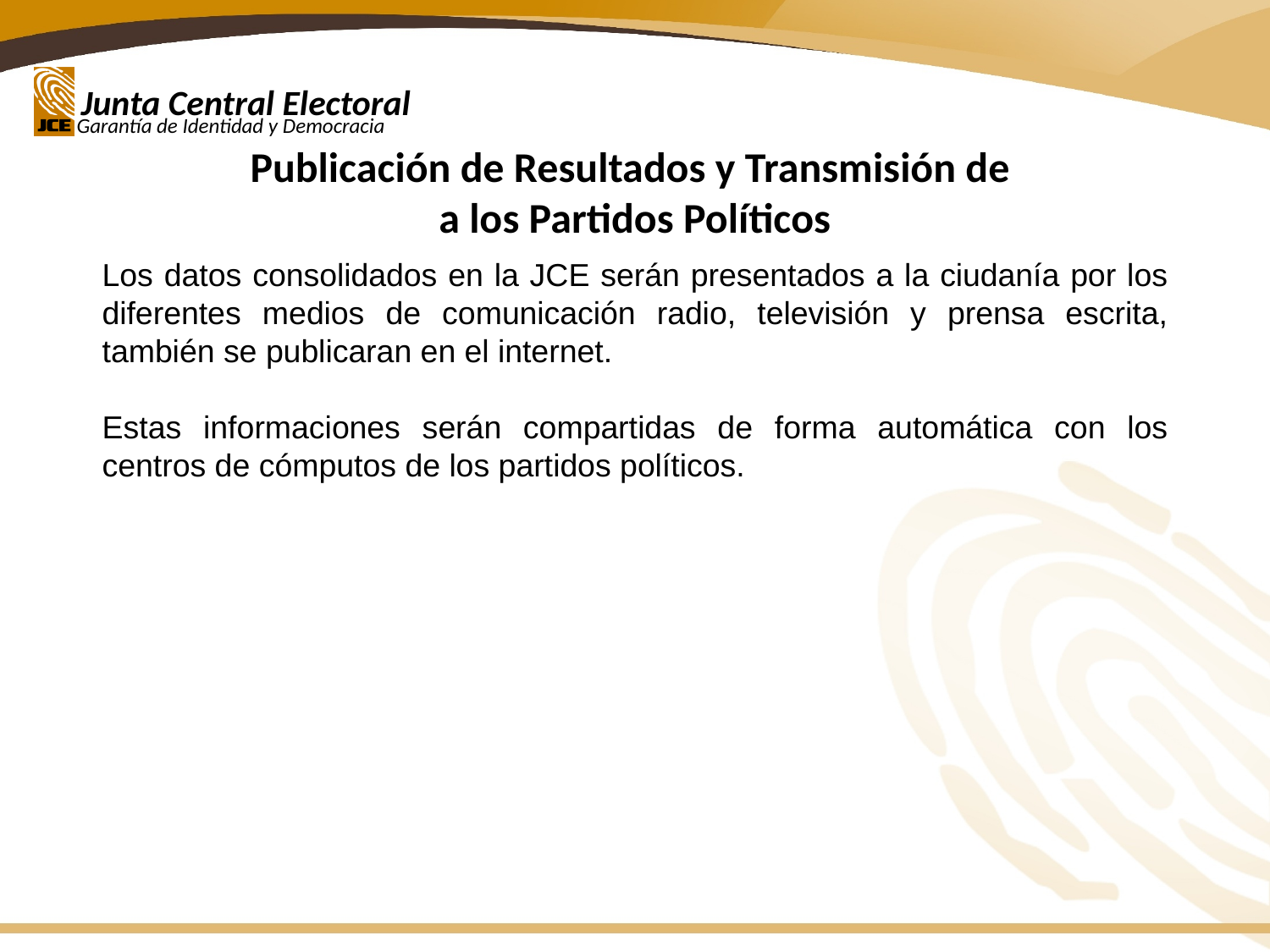

Publicación de Resultados y Transmisión de
a los Partidos Políticos
Los datos consolidados en la JCE serán presentados a la ciudanía por los diferentes medios de comunicación radio, televisión y prensa escrita, también se publicaran en el internet.

Estas informaciones serán compartidas de forma automática con los centros de cómputos de los partidos políticos.